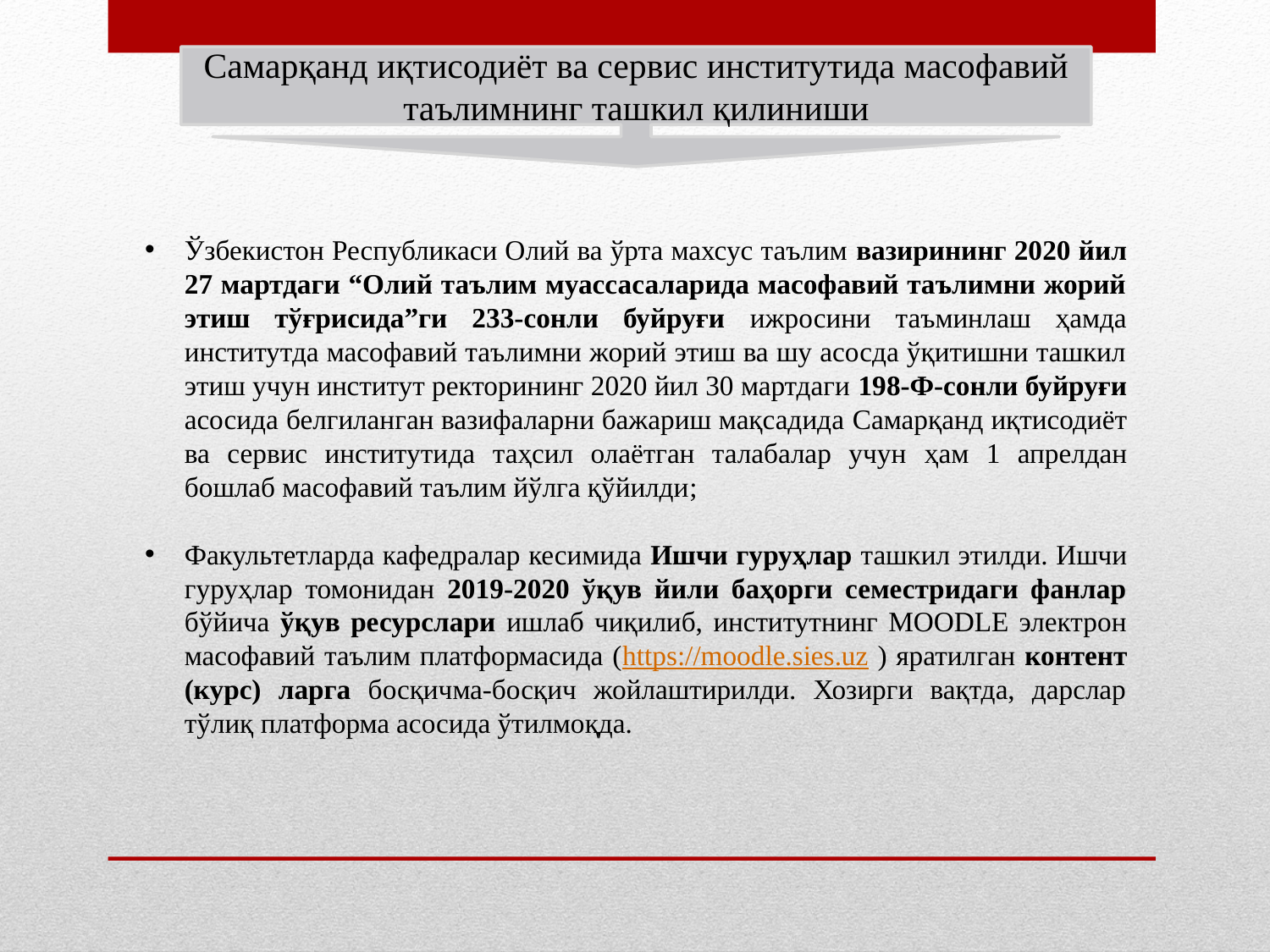

Самарқанд иқтисодиёт ва сервис институтида масофавий таълимнинг ташкил қилиниши
Ўзбекистон Республикаси Олий ва ўрта махсус таълим вазирининг 2020 йил 27 мартдаги “Олий таълим муассасаларида масофавий таълимни жорий этиш тўғрисида”ги 233-сонли буйруғи ижросини таъминлаш ҳамда институтда масофавий таълимни жорий этиш ва шу асосда ўқитишни ташкил этиш учун институт ректорининг 2020 йил 30 мартдаги 198-Ф-сонли буйруғи асосида белгиланган вазифаларни бажариш мақсадида Самарқанд иқтисодиёт ва сервис институтида таҳсил олаётган талабалар учун ҳам 1 апрелдан бошлаб масофавий таълим йўлга қўйилди;

Факультетларда кафедралар кесимида Ишчи гуруҳлар ташкил этилди. Ишчи гуруҳлар томонидан 2019-2020 ўқув йили баҳорги семестридаги фанлар бўйича ўқув ресурслари ишлаб чиқилиб, институтнинг MOODLE электрон масофавий таълим платформасида (https://moodle.sies.uz ) яратилган контент (курс) ларга босқичма-босқич жойлаштирилди. Хозирги вақтда, дарслар тўлиқ платформа асосида ўтилмоқда.